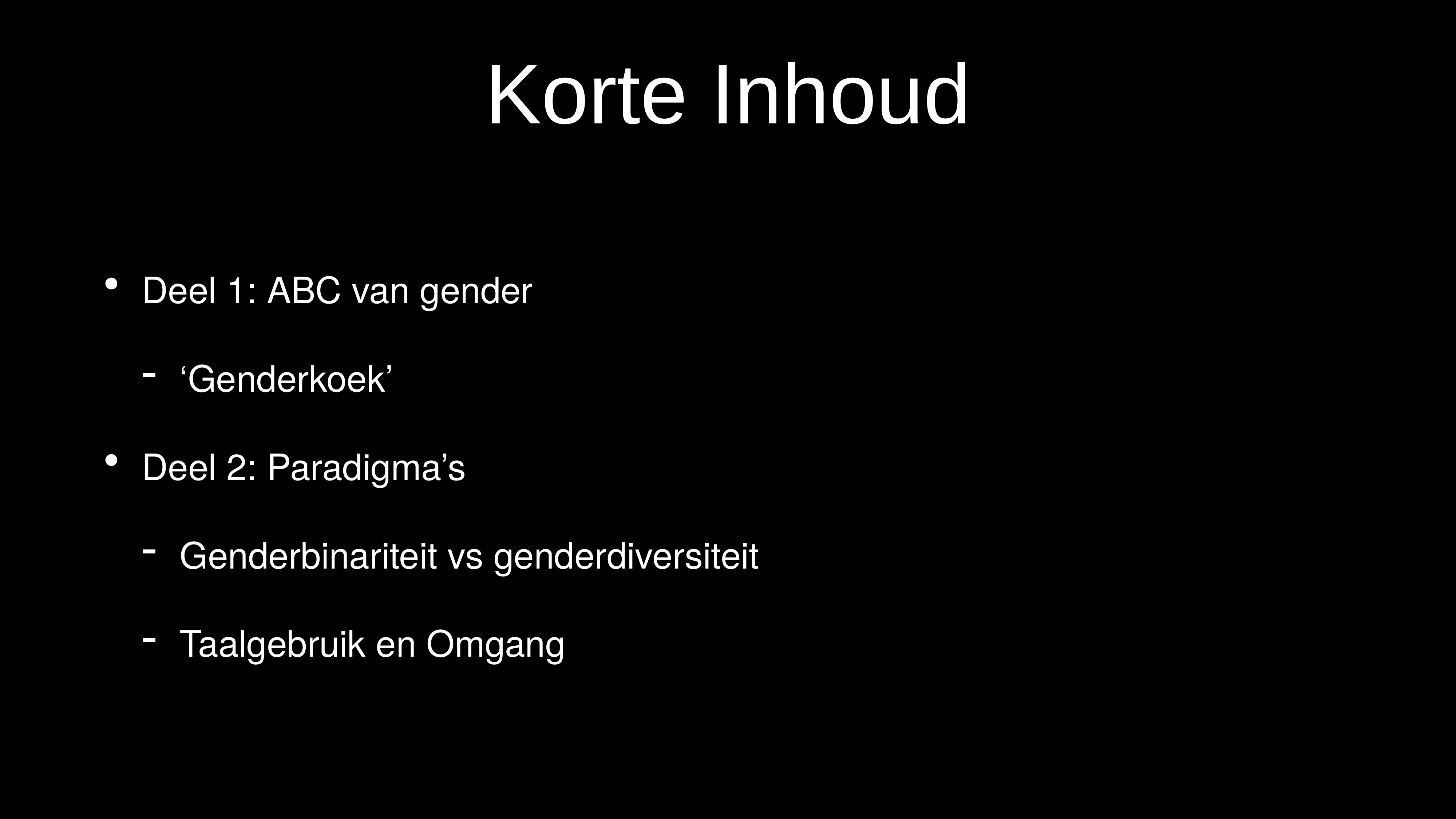

# Korte Inhoud
Deel 1: ABC van gender
‘Genderkoek’
Deel 2: Paradigma’s
Genderbinariteit vs genderdiversiteit
Taalgebruik en Omgang